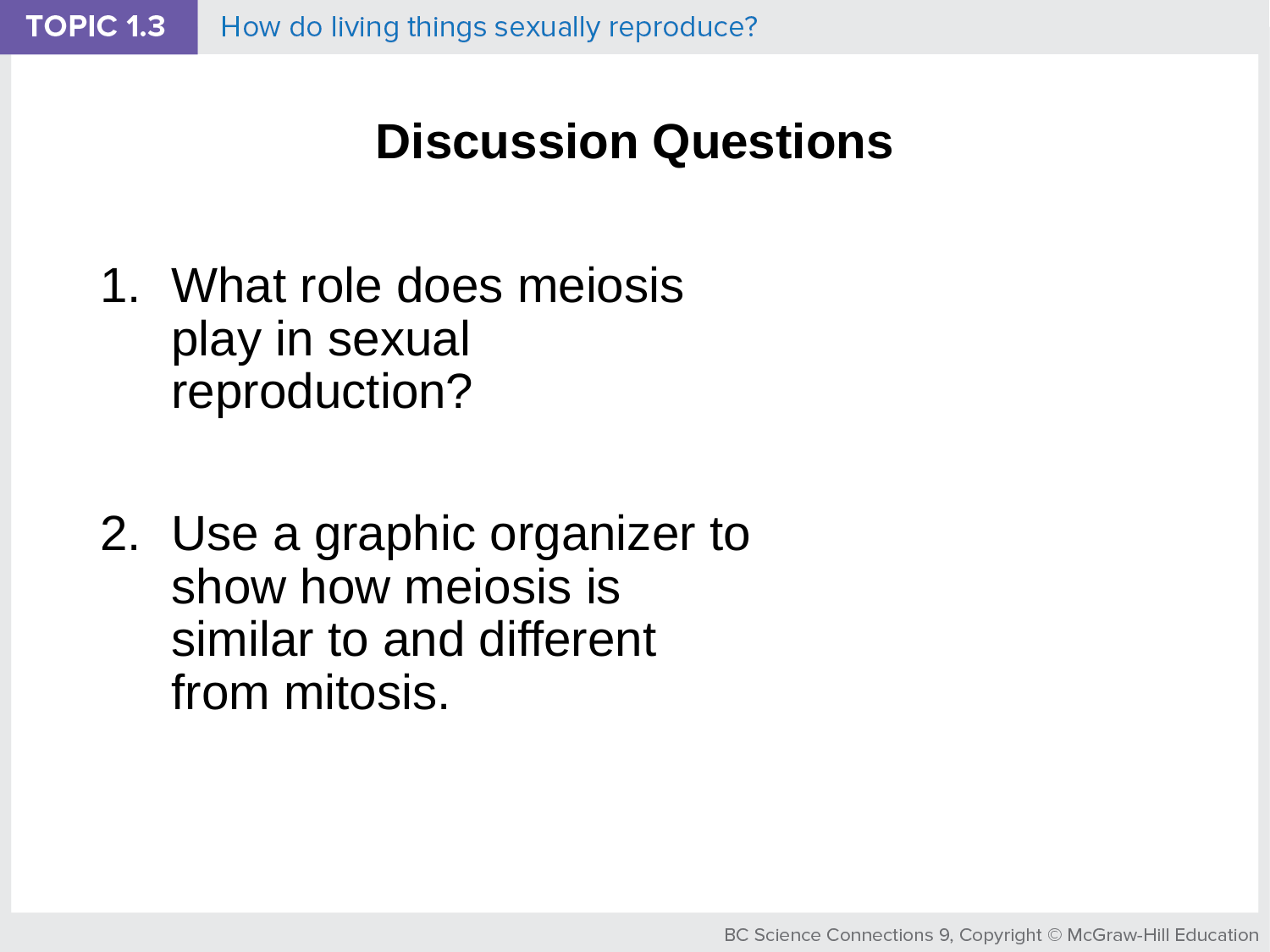

# Discussion Questions
What role does meiosis play in sexual reproduction?

Use a graphic organizer to show how meiosis is similar to and different from mitosis.